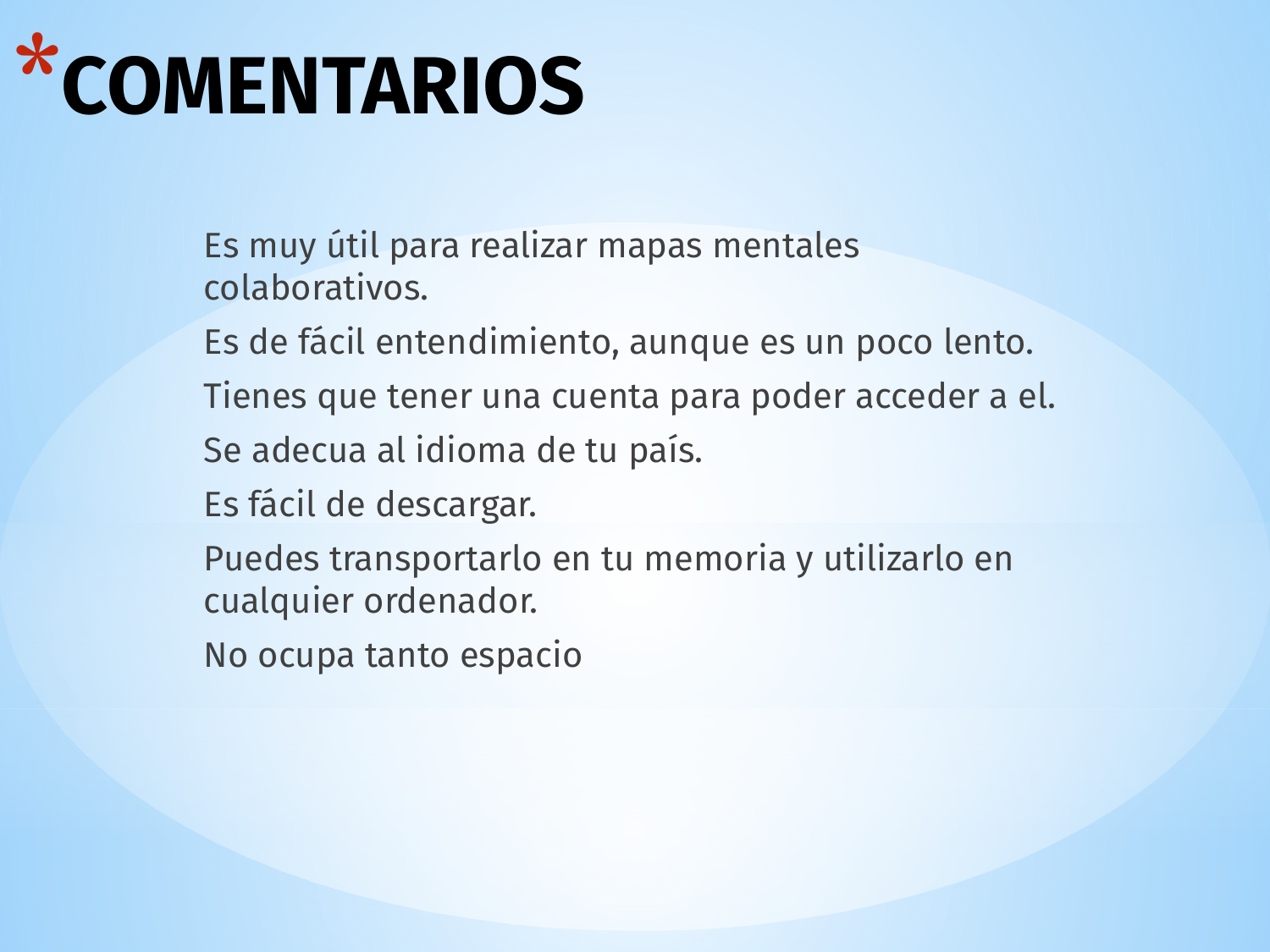

# COMENTARIOS
Es muy útil para realizar mapas mentales colaborativos.
Es de fácil entendimiento, aunque es un poco lento.
Tienes que tener una cuenta para poder acceder a el.
Se adecua al idioma de tu país.
Es fácil de descargar.
Puedes transportarlo en tu memoria y utilizarlo en cualquier ordenador.
No ocupa tanto espacio